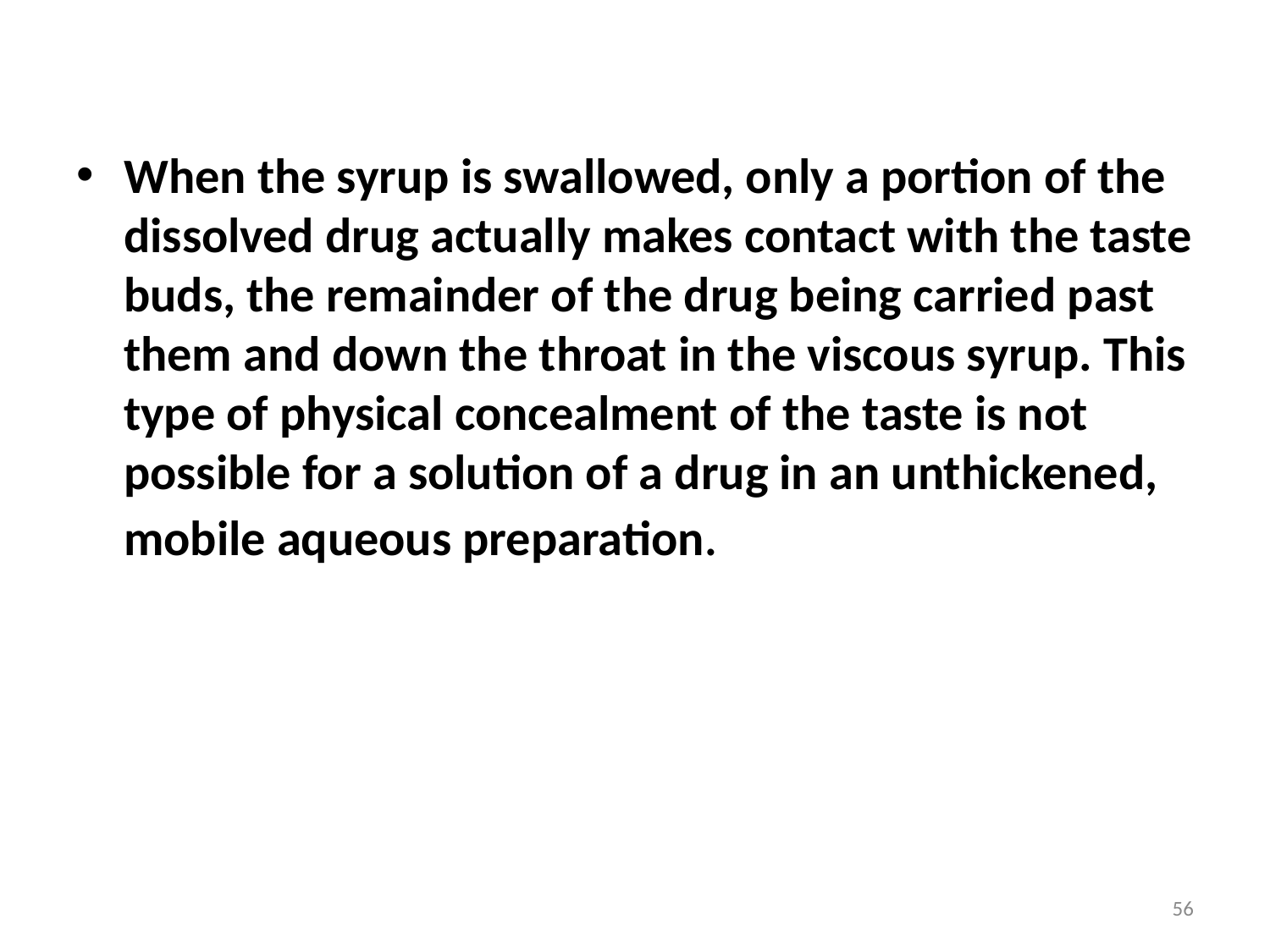

When the syrup is swallowed, only a portion of the dissolved drug actually makes contact with the taste buds, the remainder of the drug being carried past them and down the throat in the viscous syrup. This type of physical concealment of the taste is not possible for a solution of a drug in an unthickened, mobile aqueous preparation.

56